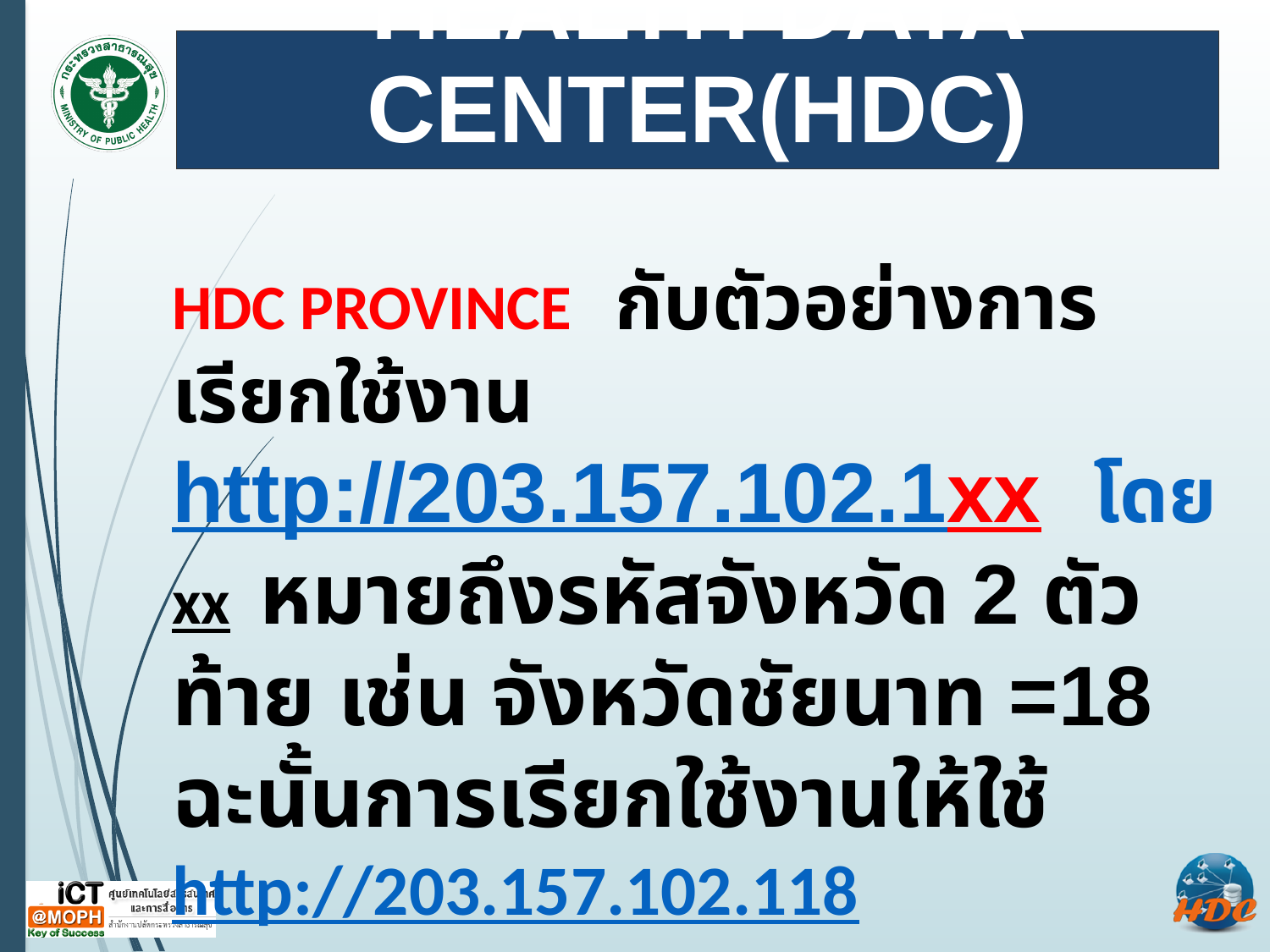

Health Data Center(HDC)
HDC PROVINCE   กับตัวอย่างการเรียกใช้งาน http://203.157.102.1xx   โดย  xx  หมายถึงรหัสจังหวัด 2 ตัวท้าย เช่น จังหวัดชัยนาท =18  ฉะนั้นการเรียกใช้งานให้ใช้  http://203.157.102.118